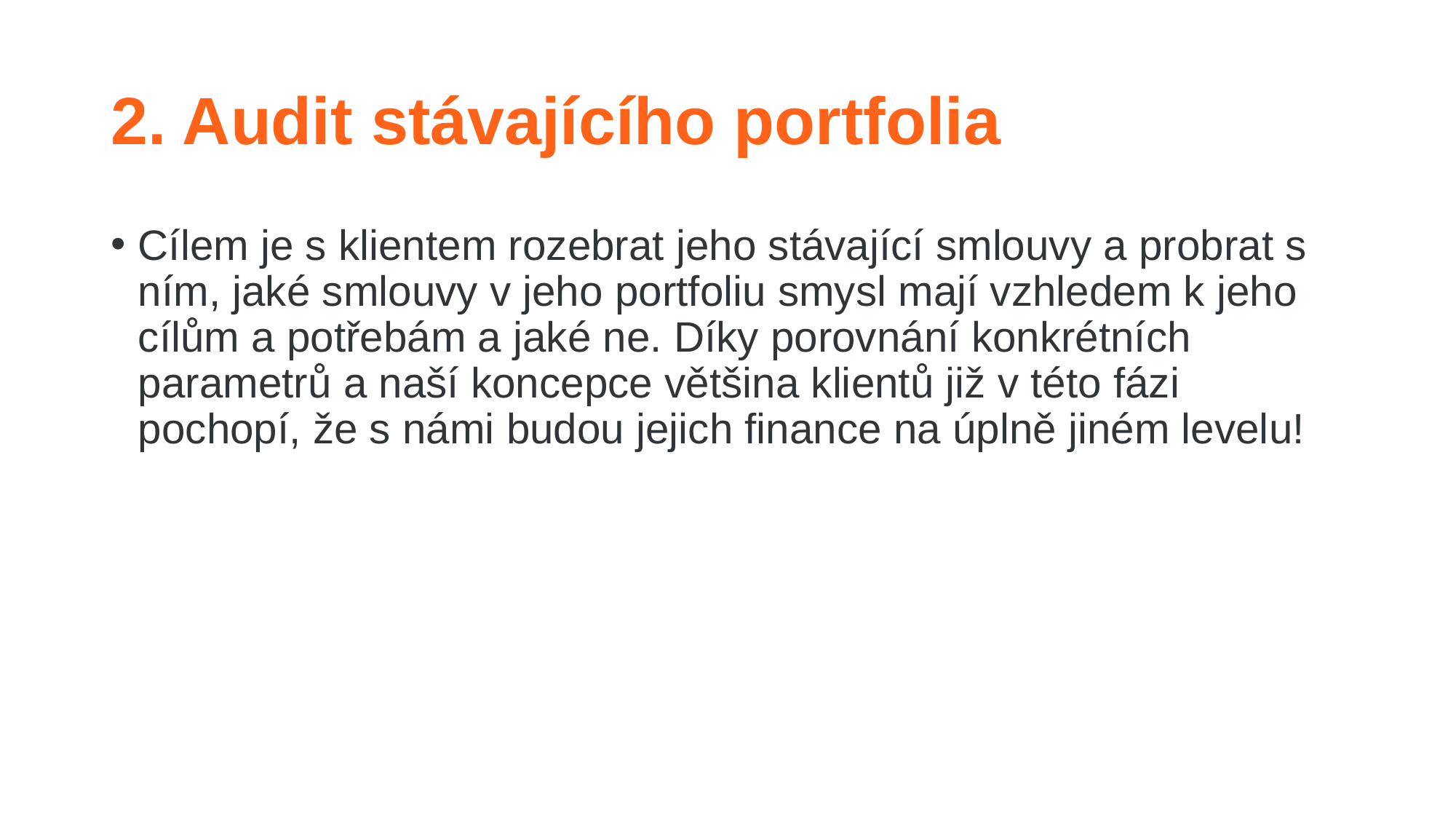

# 2. Audit stávajícího portfolia
Cílem je s klientem rozebrat jeho stávající smlouvy a probrat s ním, jaké smlouvy v jeho portfoliu smysl mají vzhledem k jeho cílům a potřebám a jaké ne. Díky porovnání konkrétních parametrů a naší koncepce většina klientů již v této fázi pochopí, že s námi budou jejich finance na úplně jiném levelu!